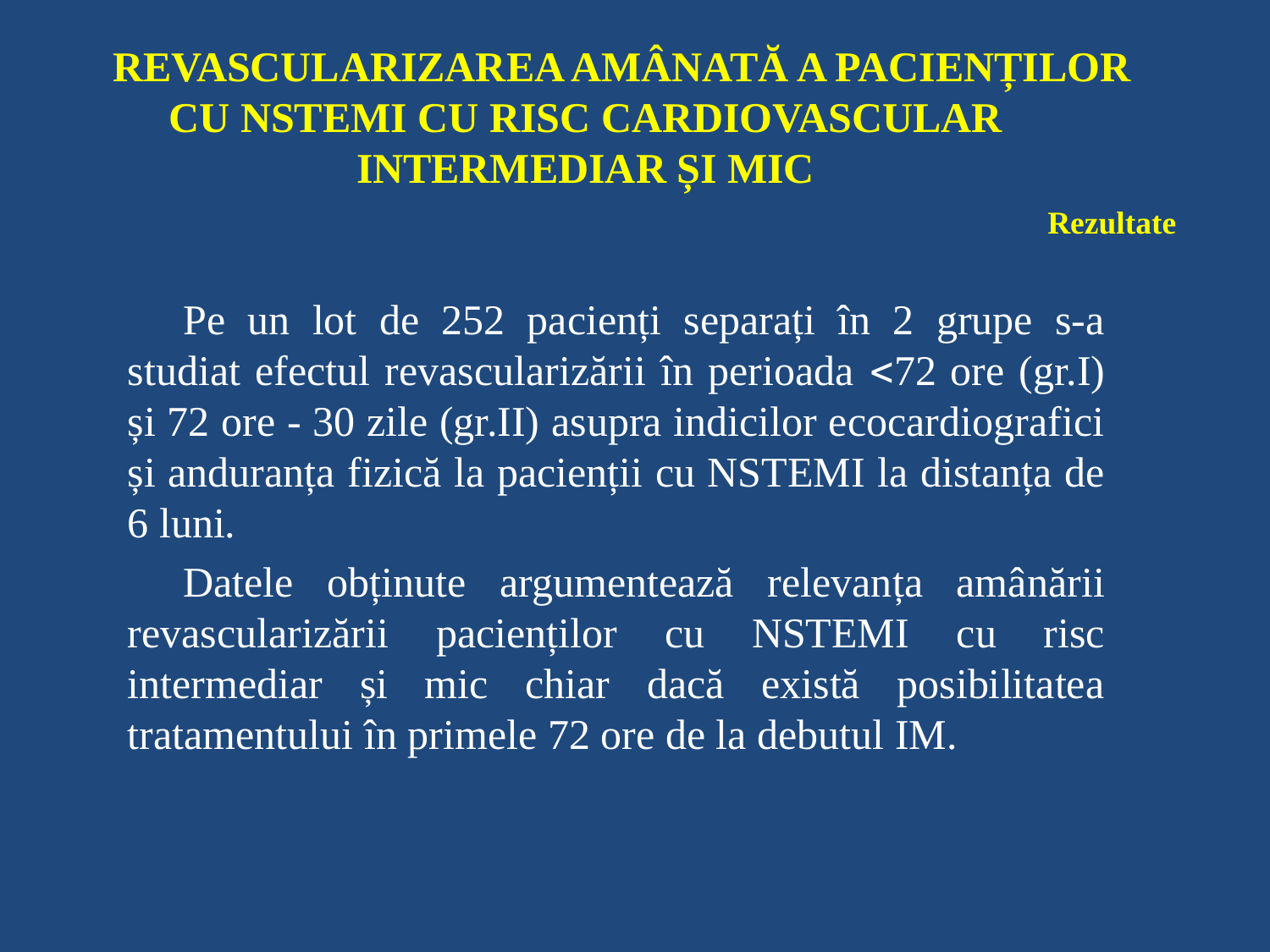

# Revascularizarea amânată a pacienților cu NSTEMI cu risc cardiovascular intermediar și mic
Rezultate
Pe un lot de 252 pacienți separați în 2 grupe s-a studiat efectul revascularizării în perioada <72 ore (gr.I) și 72 ore - 30 zile (gr.II) asupra indicilor ecocardiografici și anduranța fizică la pacienții cu NSTEMI la distanța de 6 luni.
Datele obținute argumentează relevanța amânării revascularizării pacienților cu NSTEMI cu risc intermediar și mic chiar dacă există posibilitatea tratamentului în primele 72 ore de la debutul IM.